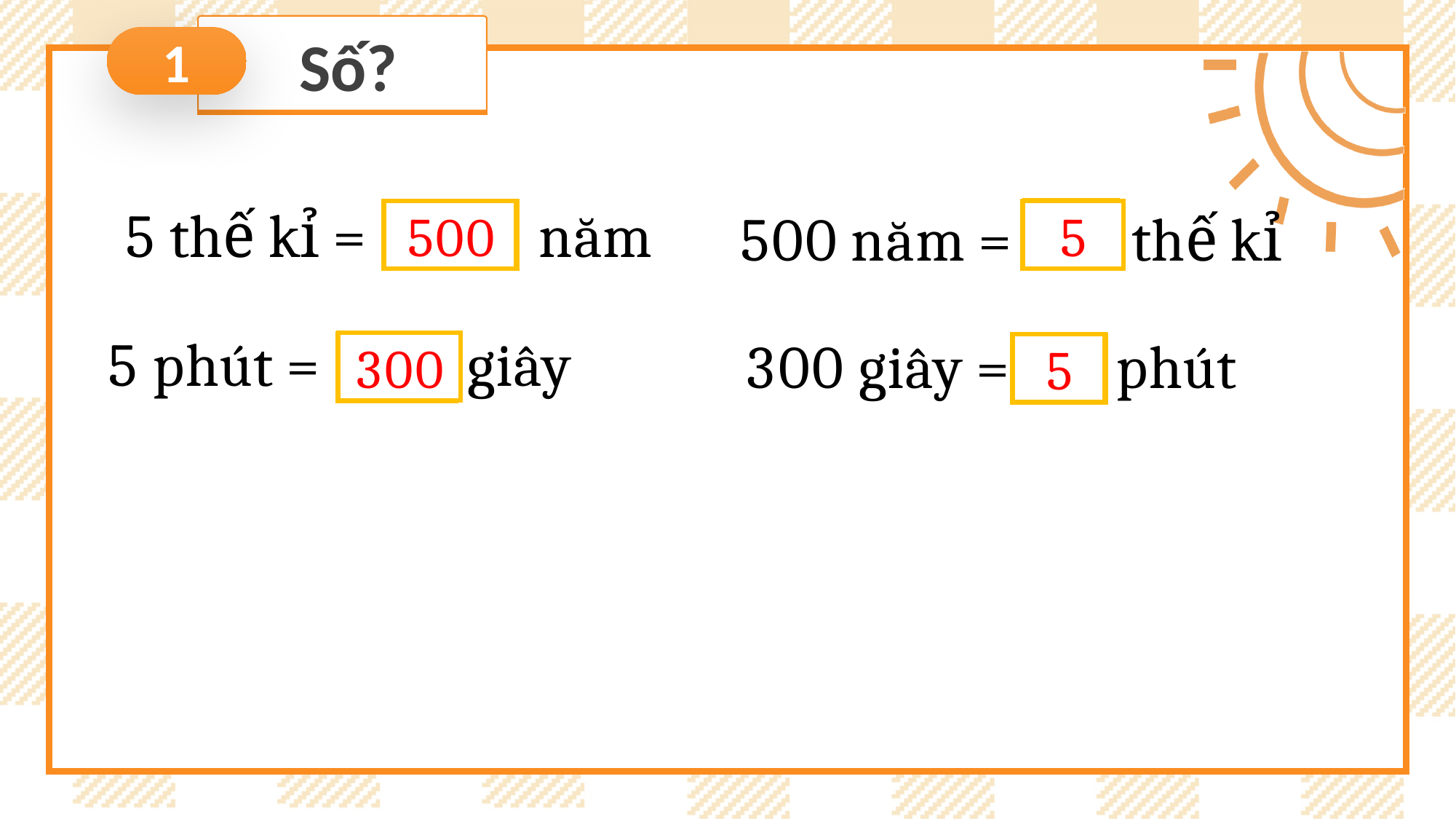

Số?
1
     5 thế kỉ =             năm
?
500 năm =         thế kỉ
?
500
5
5 phút =           giây
?
300 giây =        phút
?
300
5